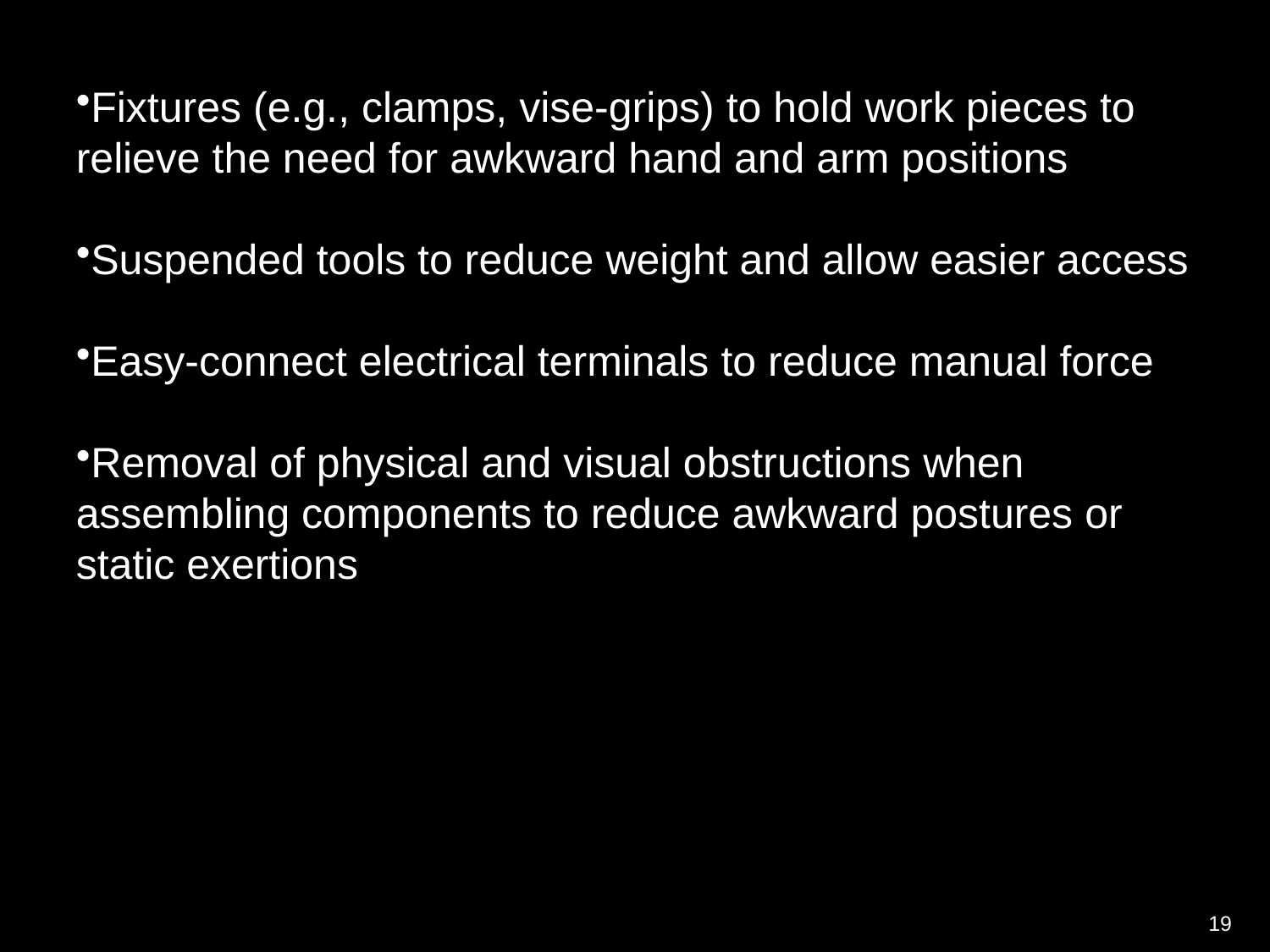

Fixtures (e.g., clamps, vise-grips) to hold work pieces to relieve the need for awkward hand and arm positions

Suspended tools to reduce weight and allow easier access

Easy-connect electrical terminals to reduce manual force

Removal of physical and visual obstructions when assembling components to reduce awkward postures or static exertions
19